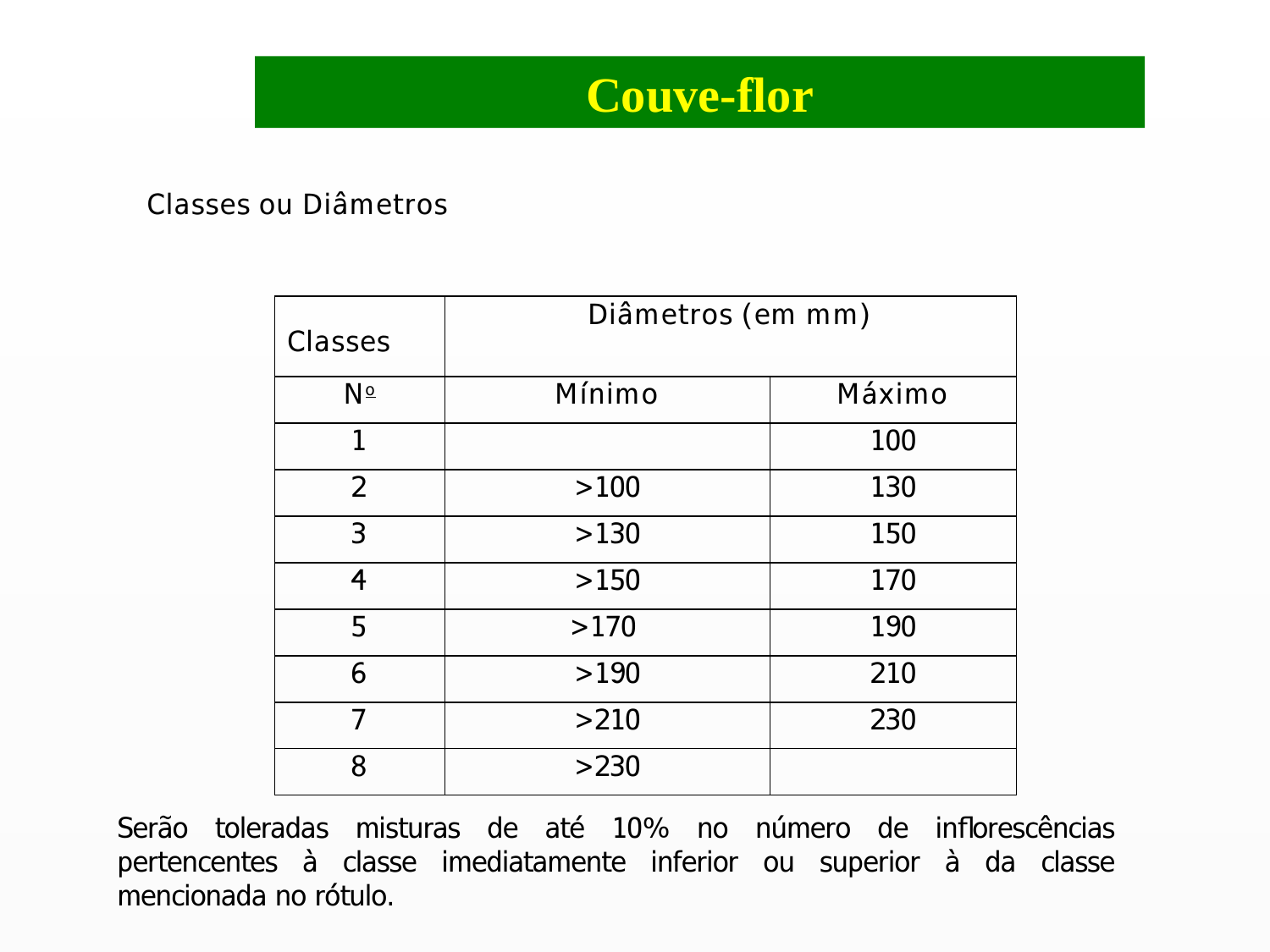

Couve-flor
Classes ou Diâmetros
| Classes | Diâmetros (em mm) |  |
| --- | --- | --- |
| No | Mínimo | Máximo |
| 1 |  | 100 |
| 2 | >100 | 130 |
| 3 | >130 | 150 |
| 4 | >150 | 170 |
| 5 | >170 | 190 |
| 6 | >190 | 210 |
| 7 | >210 | 230 |
| 8 | >230 |  |
Serão toleradas misturas de até 10% no número de inflorescências pertencentes à classe imediatamente inferior ou superior à da classe mencionada no rótulo.